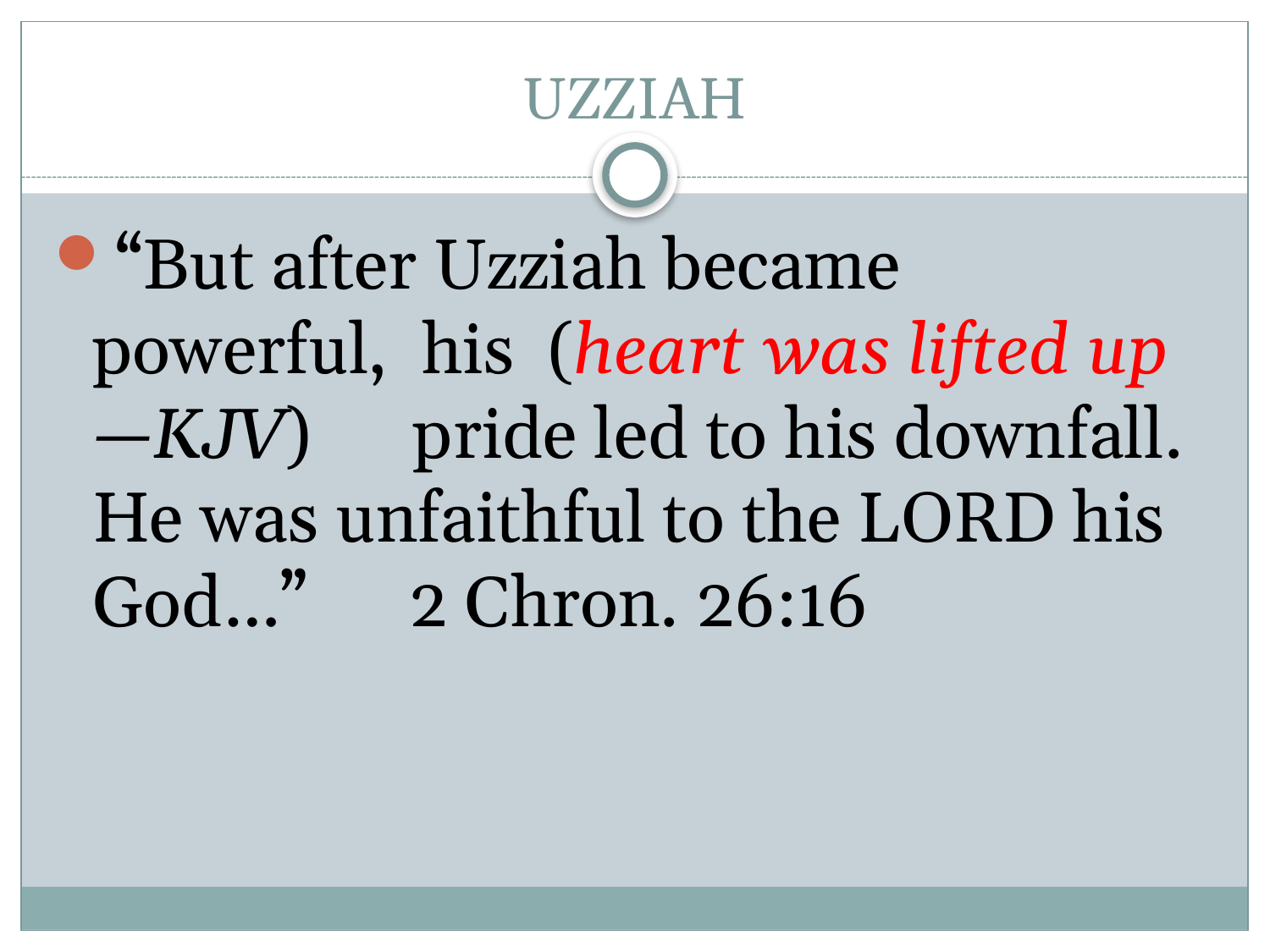

# UZZIAH
“But after Uzziah became powerful,  his  (heart was lifted up—KJV)      pride led to his downfall.  He was unfaithful to the LORD his God…”      2 Chron. 26:16